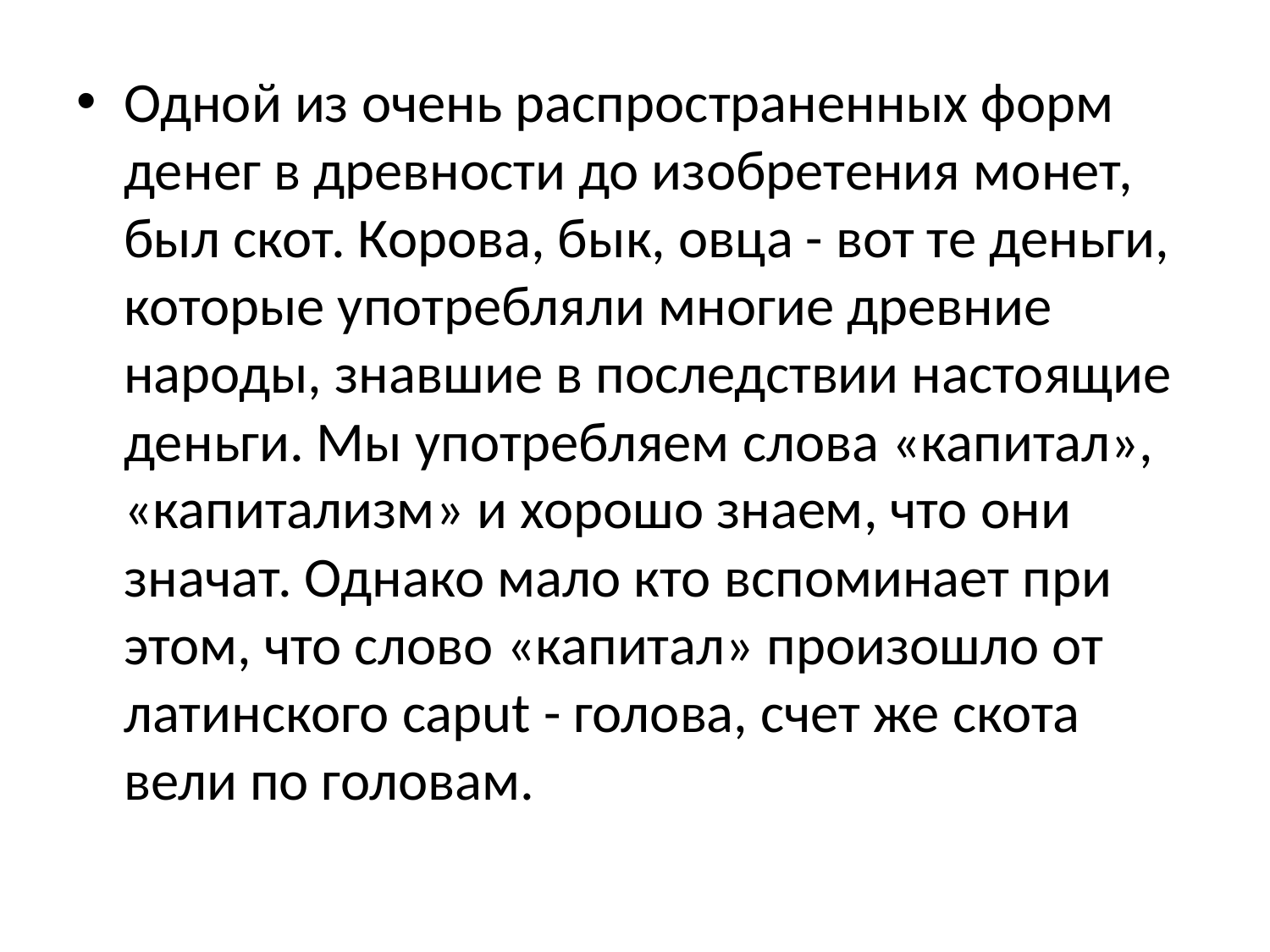

Одной из очень распространенных форм денег в древности до изобретения монет, был скот. Корова, бык, овца - вот те деньги, которые употребляли многие древние народы, знавшие в последствии настоящие деньги. Мы употребляем слова «капитал», «капитализм» и хорошо знаем, что они значат. Однако мало кто вспоминает при этом, что слово «капитал» произошло от латинского caput - голова, счет же скота вели по головам.